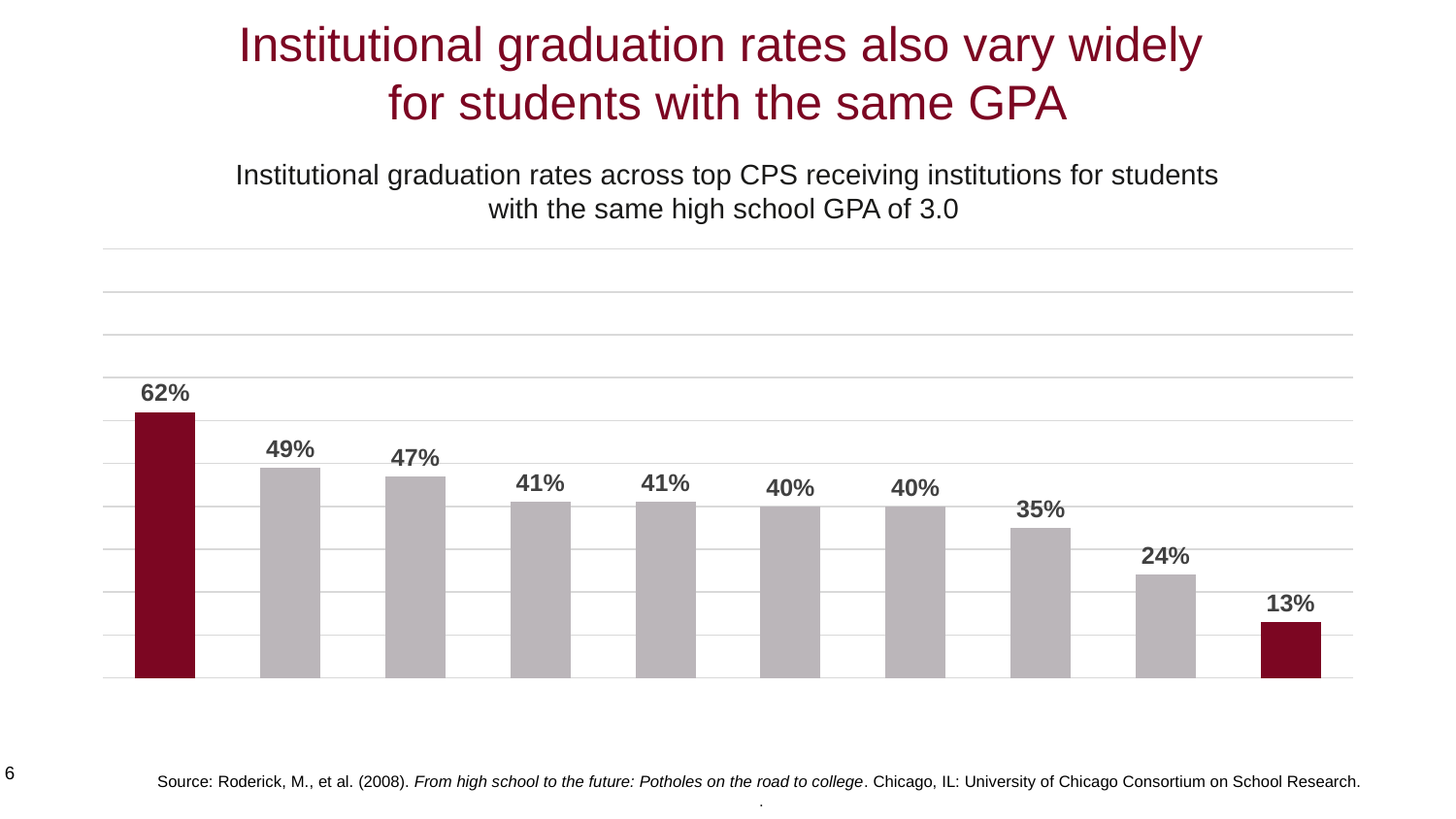

# Institutional graduation rates also vary widely for students with the same GPA
Institutional graduation rates across top CPS receiving institutions for students with the same high school GPA of 3.0

### Chart

| Category | Series 1 |
|---|---|
| University of Illinois at Urbana-Champaign | 0.62 |
| Loyola University | 0.49 |
| DeVry University | 0.47 |
| Roosevelt University | 0.41 |
| Illinois State University | 0.41 |
| Western Illinois University | 0.4 |
| University of Illinois at Chicago | 0.4 |
| Columbia College | 0.35 |
| Chicago State University | 0.24 |
| Northeastern Illinois University | 0.13 |
Source: Roderick, M., et al. (2008). From high school to the future: Potholes on the road to college. Chicago, IL: University of Chicago Consortium on School Research.
.